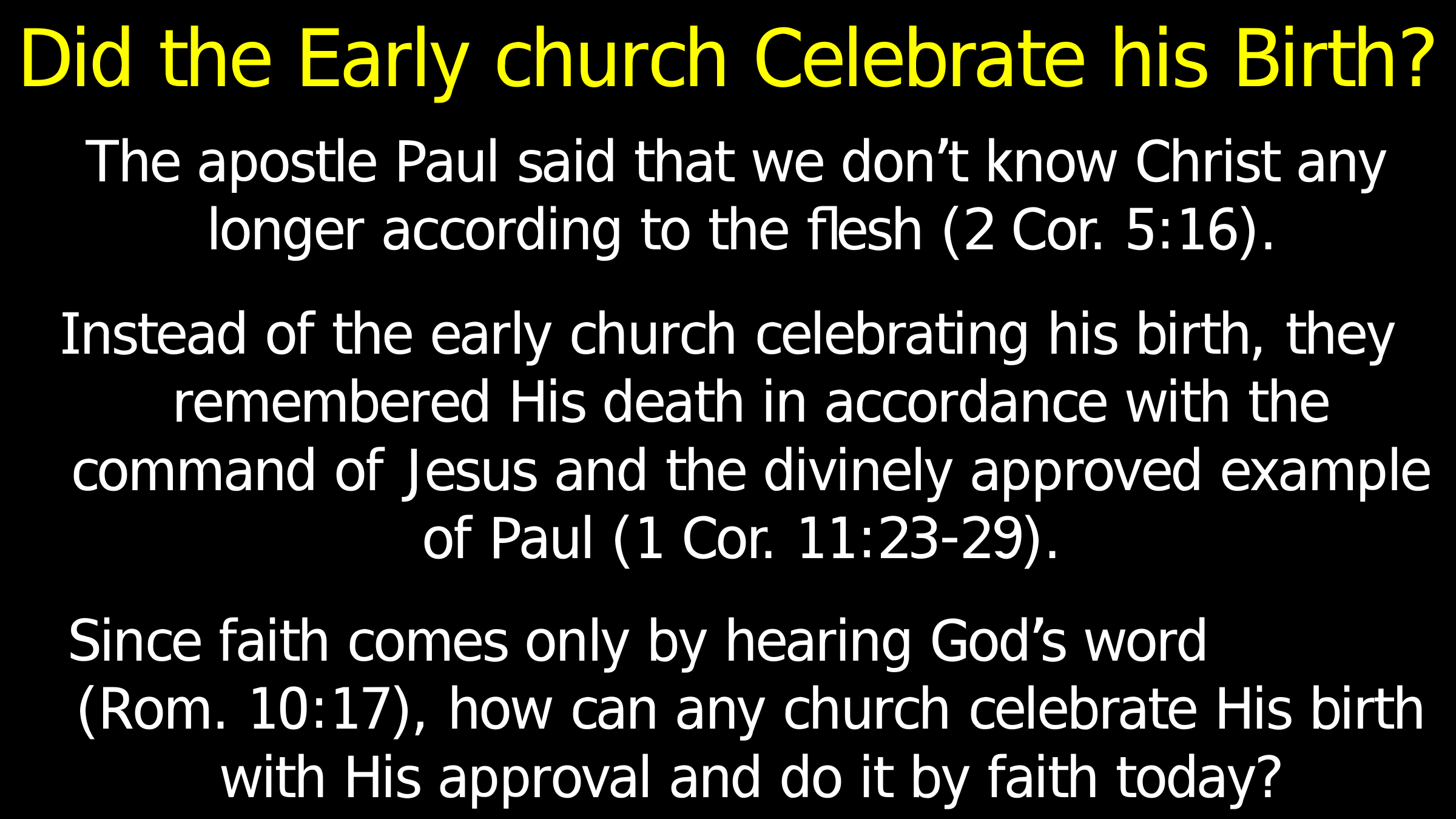

# Did the Early church Celebrate his Birth?
 The apostle Paul said that we don’t know Christ any longer according to the flesh (2 Cor. 5:16).

Instead of the early church celebrating his birth, they remembered His death in accordance with the command of Jesus and the divinely approved example of Paul (1 Cor. 11:23-29).

Since faith comes only by hearing God’s word           (Rom. 10:17), how can any church celebrate His birth with His approval and do it by faith today?